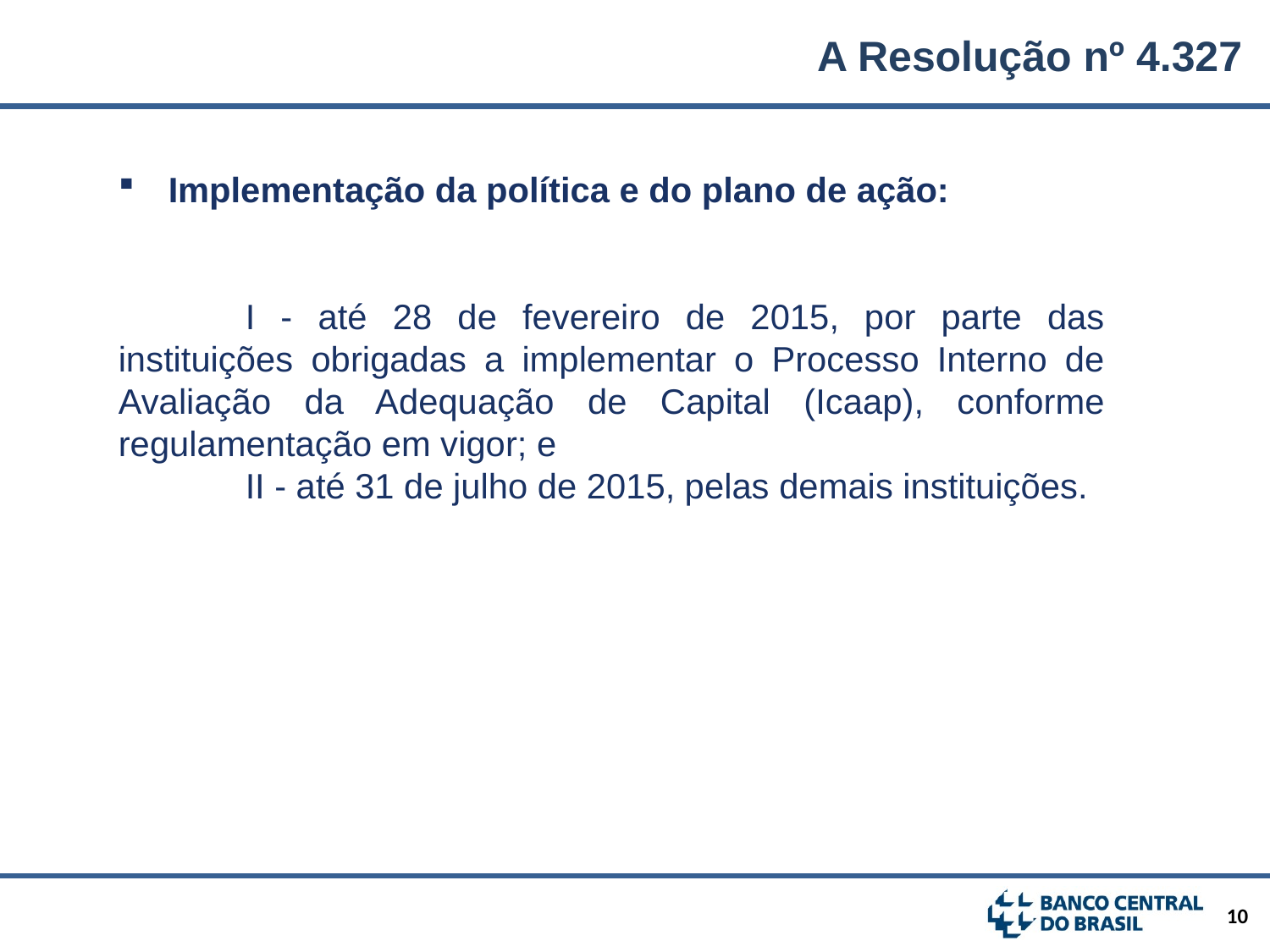

A Resolução nº 4.327
Implementação da política e do plano de ação:

	I - até 28 de fevereiro de 2015, por parte das instituições obrigadas a implementar o Processo Interno de Avaliação da Adequação de Capital (Icaap), conforme regulamentação em vigor; e
	II - até 31 de julho de 2015, pelas demais instituições.